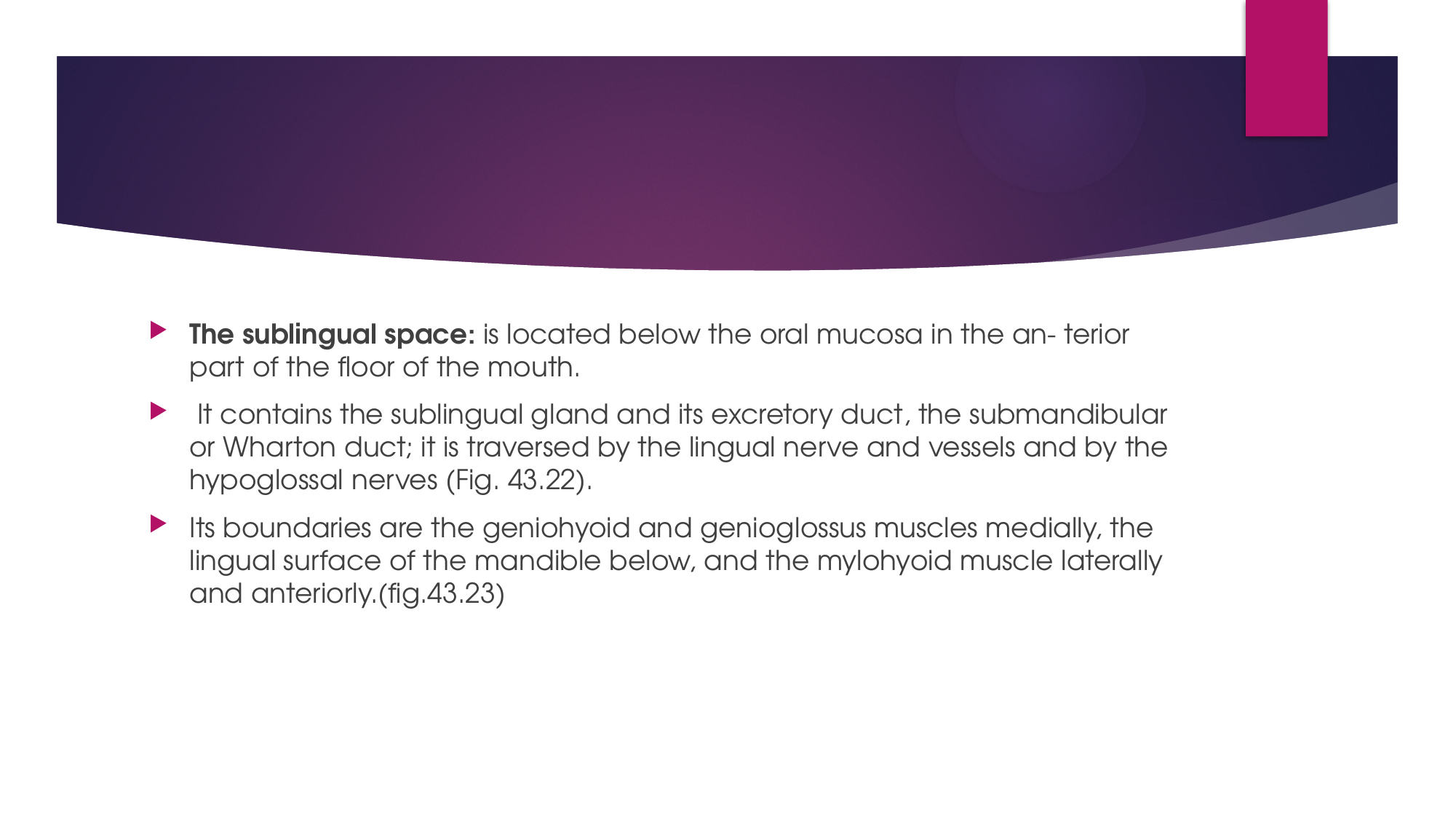

#
The sublingual space: is located below the oral mucosa in the an- terior part of the floor of the mouth.
 It contains the sublingual gland and its excretory duct, the submandibular or Wharton duct; it is traversed by the lingual nerve and vessels and by the hypoglossal nerves (Fig. 43.22).
Its boundaries are the geniohyoid and genioglossus muscles medially, the lingual surface of the mandible below, and the mylohyoid muscle laterally and anteriorly.(fig.43.23)